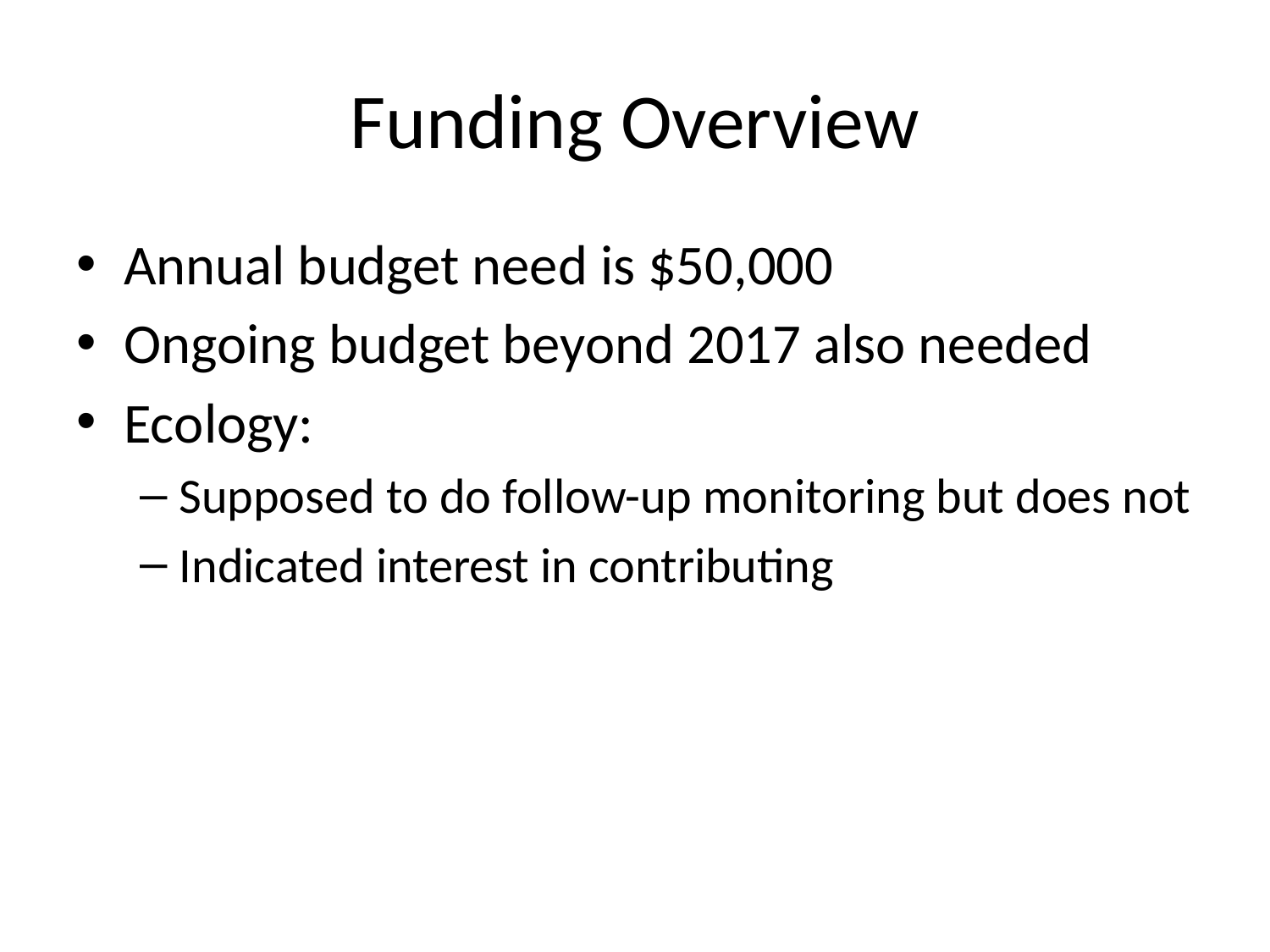

# Funding Overview
Annual budget need is $50,000
Ongoing budget beyond 2017 also needed
Ecology:
Supposed to do follow-up monitoring but does not
Indicated interest in contributing